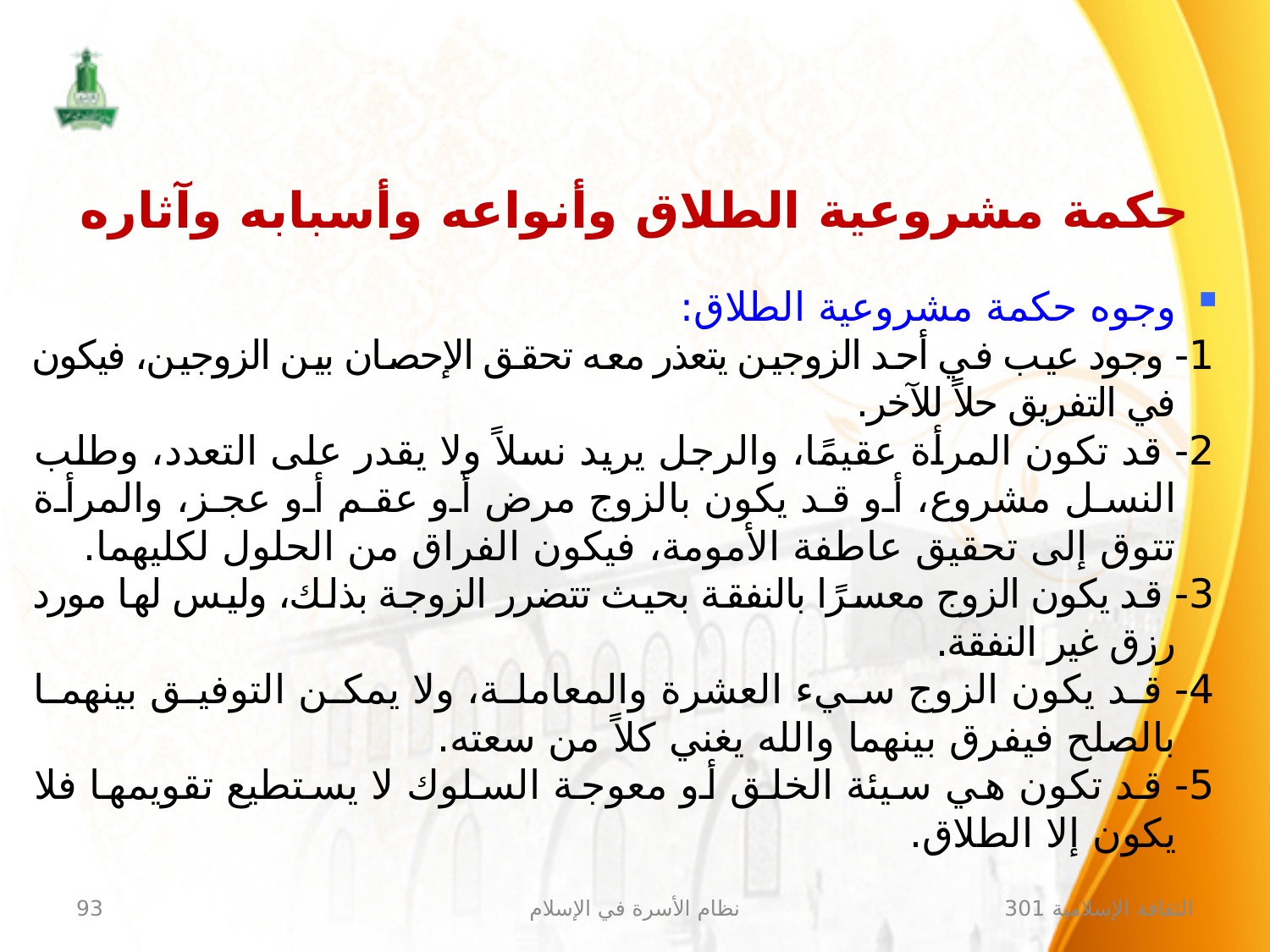

# حكمة مشروعية الطلاق وأنواعه وأسبابه وآثاره
وجوه حكمة مشروعية الطلاق:
1- وجود عيب في أحد الزوجين يتعذر معه تحقق الإحصان بين الزوجين، فيكون في التفريق حلاً للآخر.
2- قد تكون المرأة عقيمًا، والرجل يريد نسلاً ولا يقدر على التعدد، وطلب النسل مشروع، أو قد يكون بالزوج مرض أو عقم أو عجز، والمرأة تتوق إلى تحقيق عاطفة الأمومة، فيكون الفراق من الحلول لكليهما.
3- قد يكون الزوج معسرًا بالنفقة بحيث تتضرر الزوجة بذلك، وليس لها مورد رزق غير النفقة.
4- قد يكون الزوج سيء العشرة والمعاملة، ولا يمكن التوفيق بينهما بالصلح فيفرق بينهما والله يغني كلاً من سعته.
5- قد تكون هي سيئة الخلق أو معوجة السلوك لا يستطيع تقويمها فلا يكون إلا الطلاق.
93
نظام الأسرة في الإسلام
الثقافة الإسلامية 301